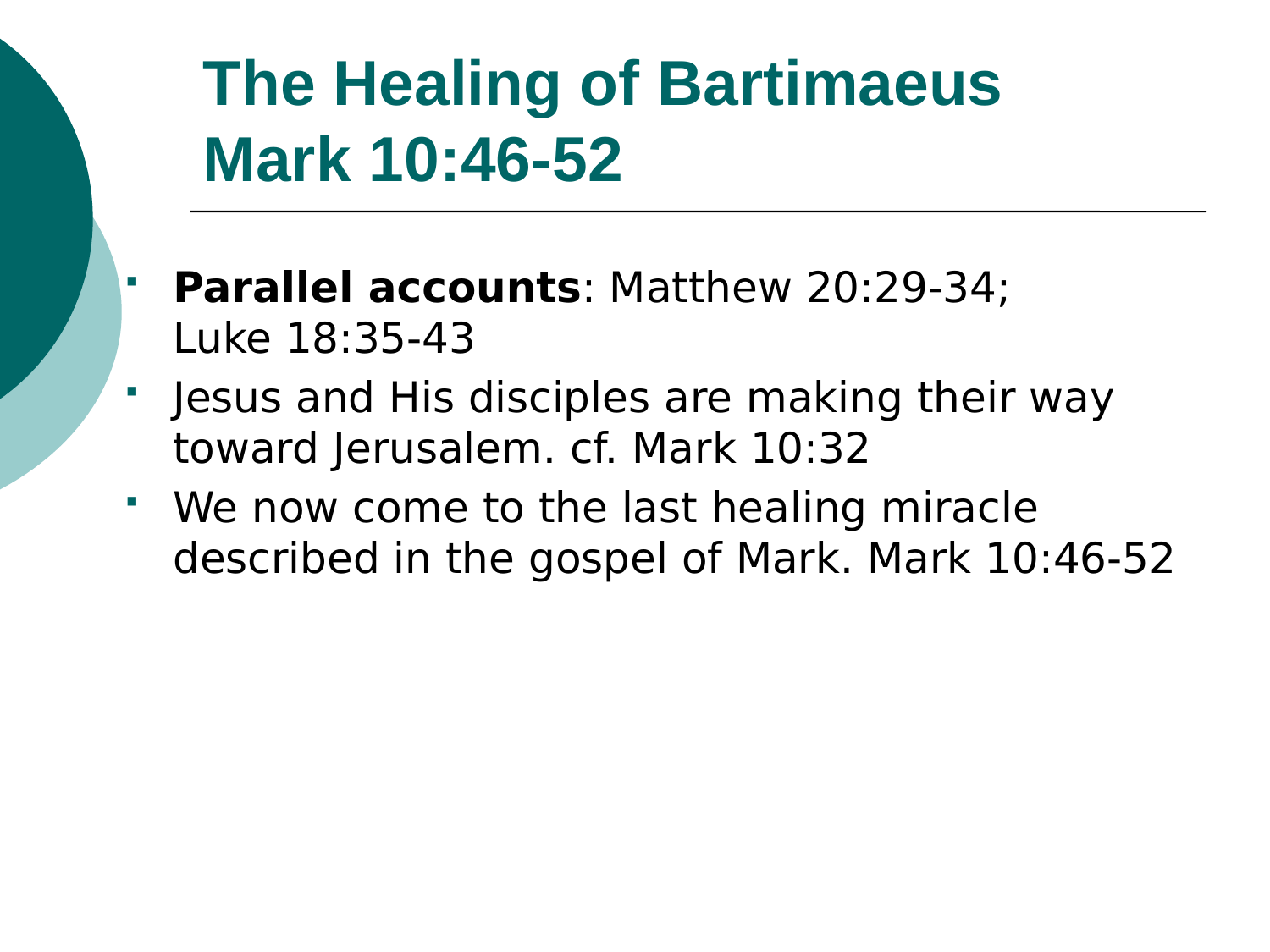

# The Healing of Bartimaeus Mark 10:46-52
Parallel accounts: Matthew 20:29-34;
Luke 18:35-43
Jesus and His disciples are making their way toward Jerusalem. cf. Mark 10:32
We now come to the last healing miracle described in the gospel of Mark. Mark 10:46-52